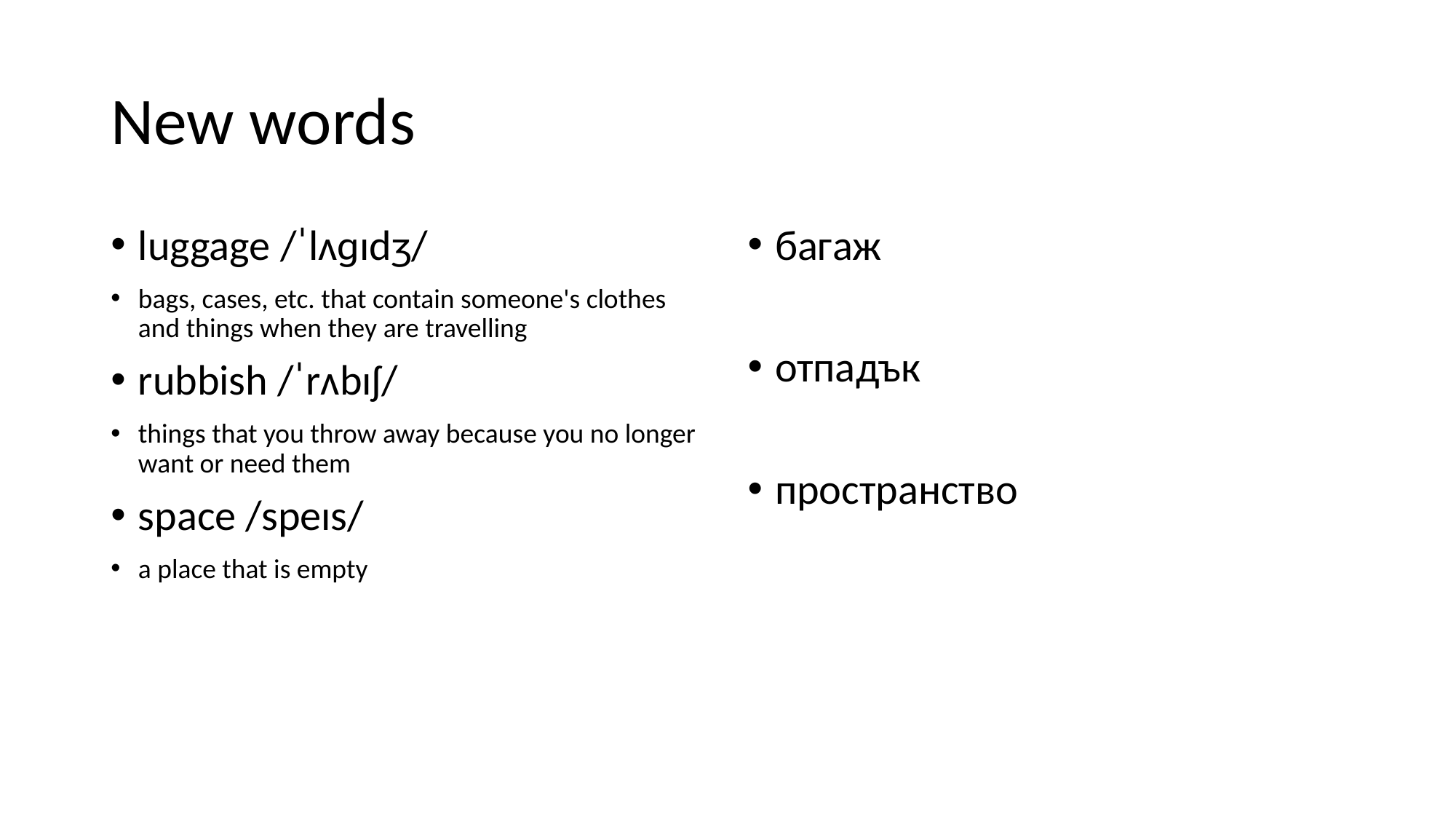

# New words
luggage /ˈlʌɡɪdʒ/
bags, cases, etc. that contain someone's clothes and things when they are travelling
rubbish /ˈrʌbɪʃ/
things that you throw away because you no longer want or need them
space /speɪs/
a place that is empty
багаж

отпадък

пространство